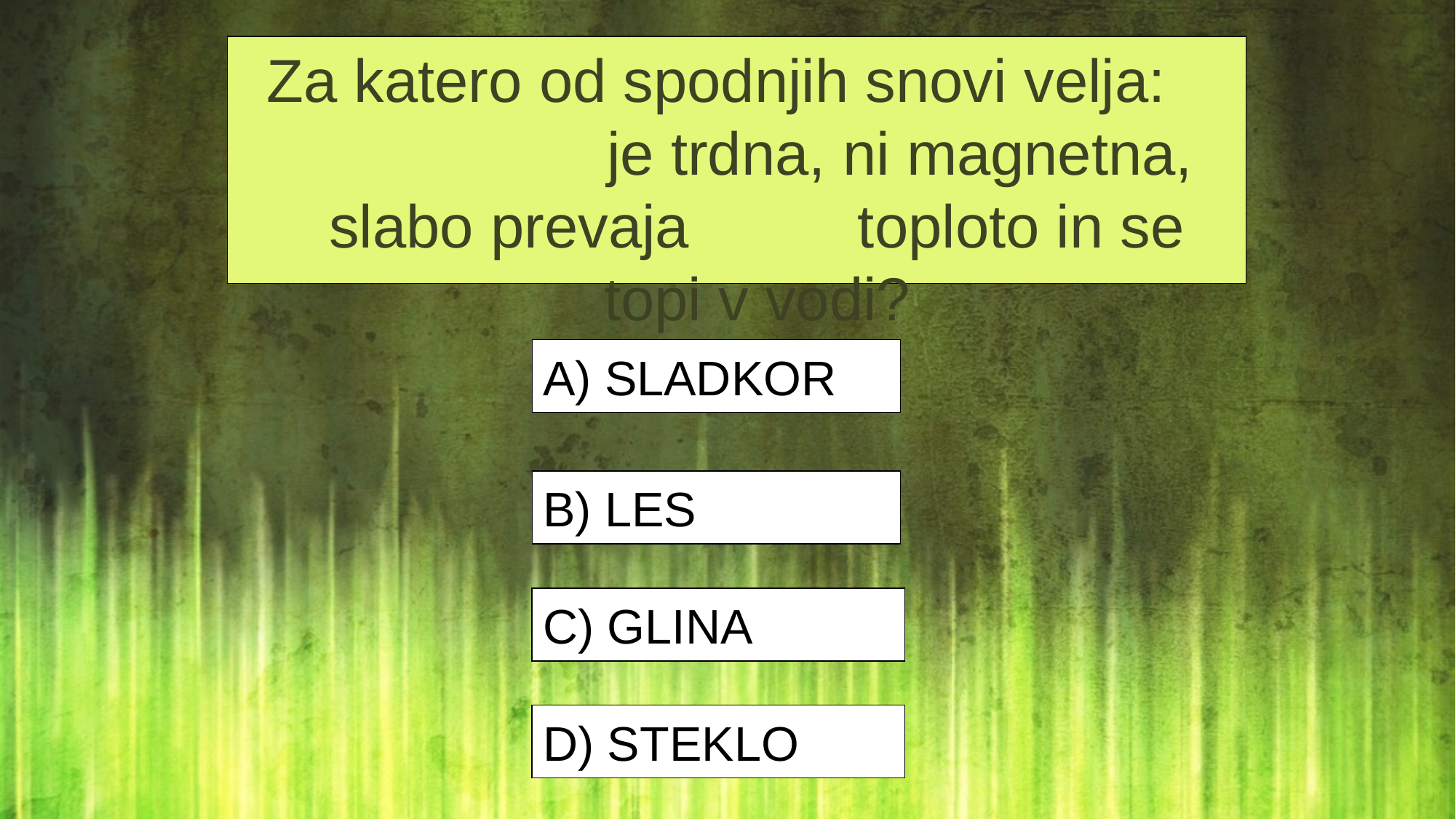

Za katero od spodnjih snovi velja:                      je trdna, ni magnetna, slabo prevaja          toploto in se topi v vodi?

A) SLADKOR
B) LES
C) GLINA
D) STEKLO